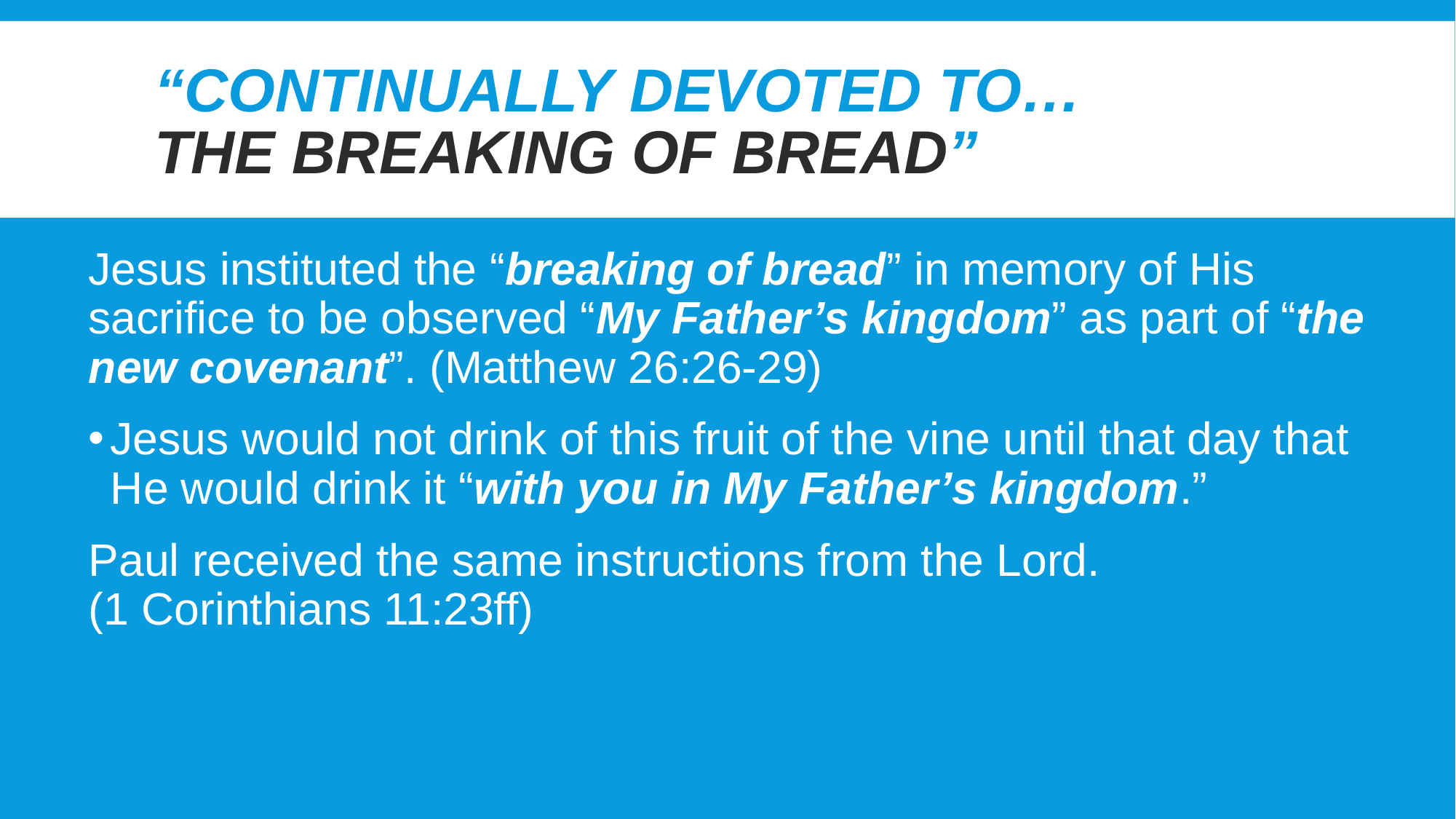

# “Continually devoted to… the Breaking of Bread”
Jesus instituted the “breaking of bread” in memory of His sacrifice to be observed “My Father’s kingdom” as part of “the new covenant”. (Matthew 26:26-29)
Jesus would not drink of this fruit of the vine until that day that He would drink it “with you in My Father’s kingdom.”
Paul received the same instructions from the Lord.
(1 Corinthians 11:23ff)